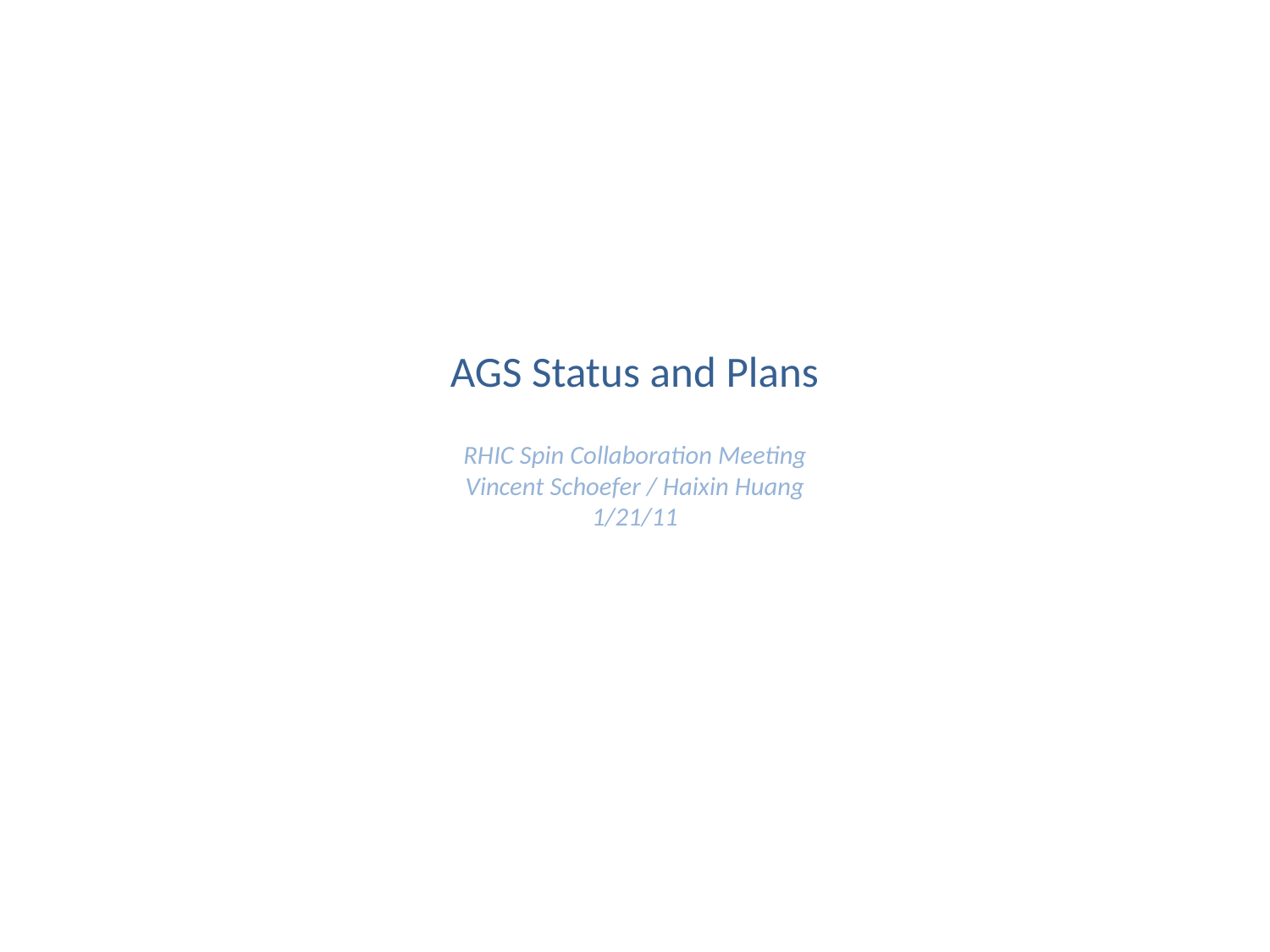

# AGS Status and Plans RHIC Spin Collaboration Meeting Vincent Schoefer / Haixin Huang 1/21/11